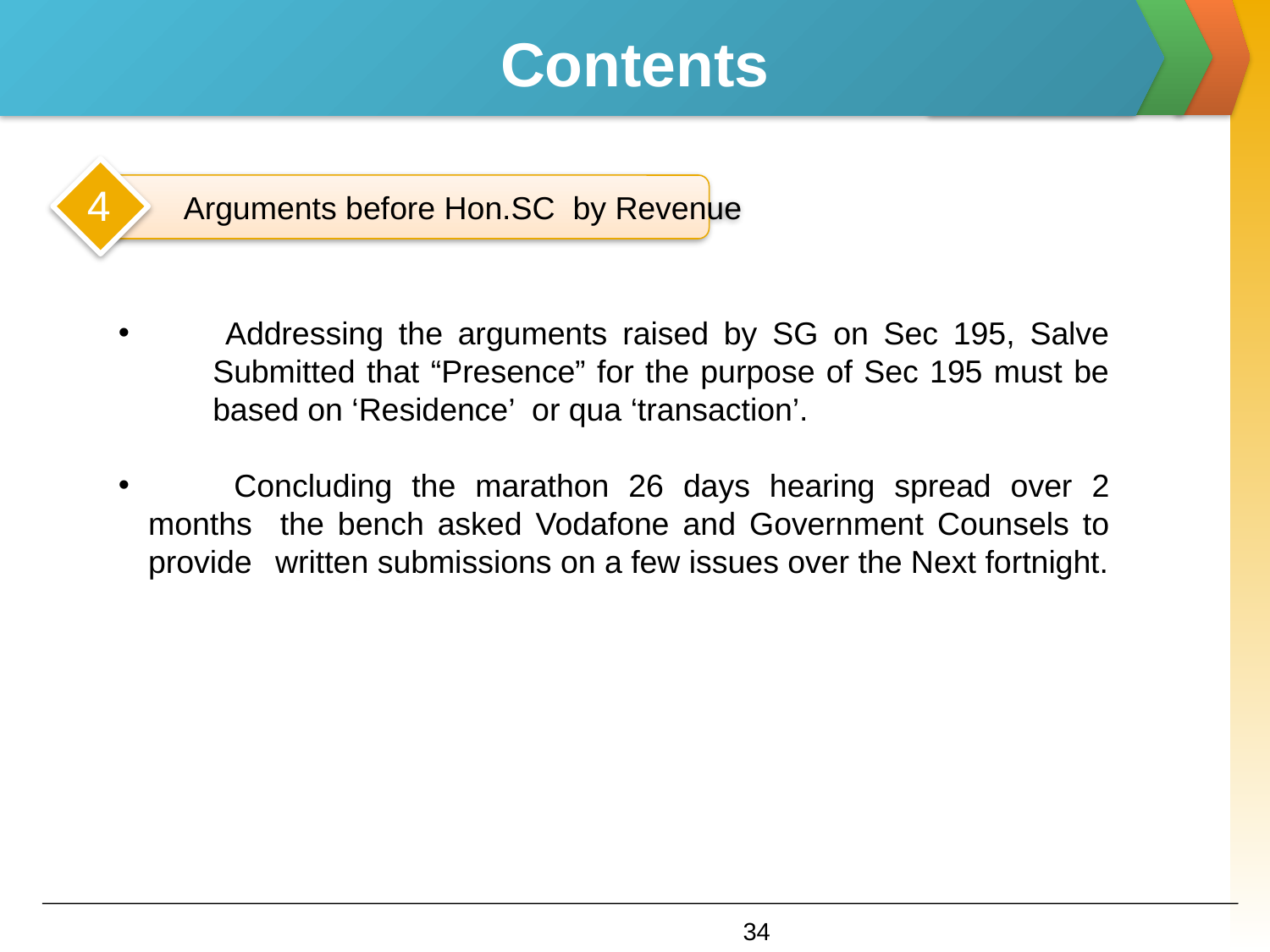

# Contents

4
       Arguments before Hon.SC  by Revenue
  	Addressing the arguments raised by SG on Sec 195, Salve 	Submitted that “Presence” for the purpose of Sec 195 must be 	based on ‘Residence’  or qua ‘transaction’.

  	Concluding the marathon 26 days hearing spread over 2 months 	the bench asked Vodafone and Government Counsels to provide 	written submissions on a few issues over the Next fortnight.

4
34